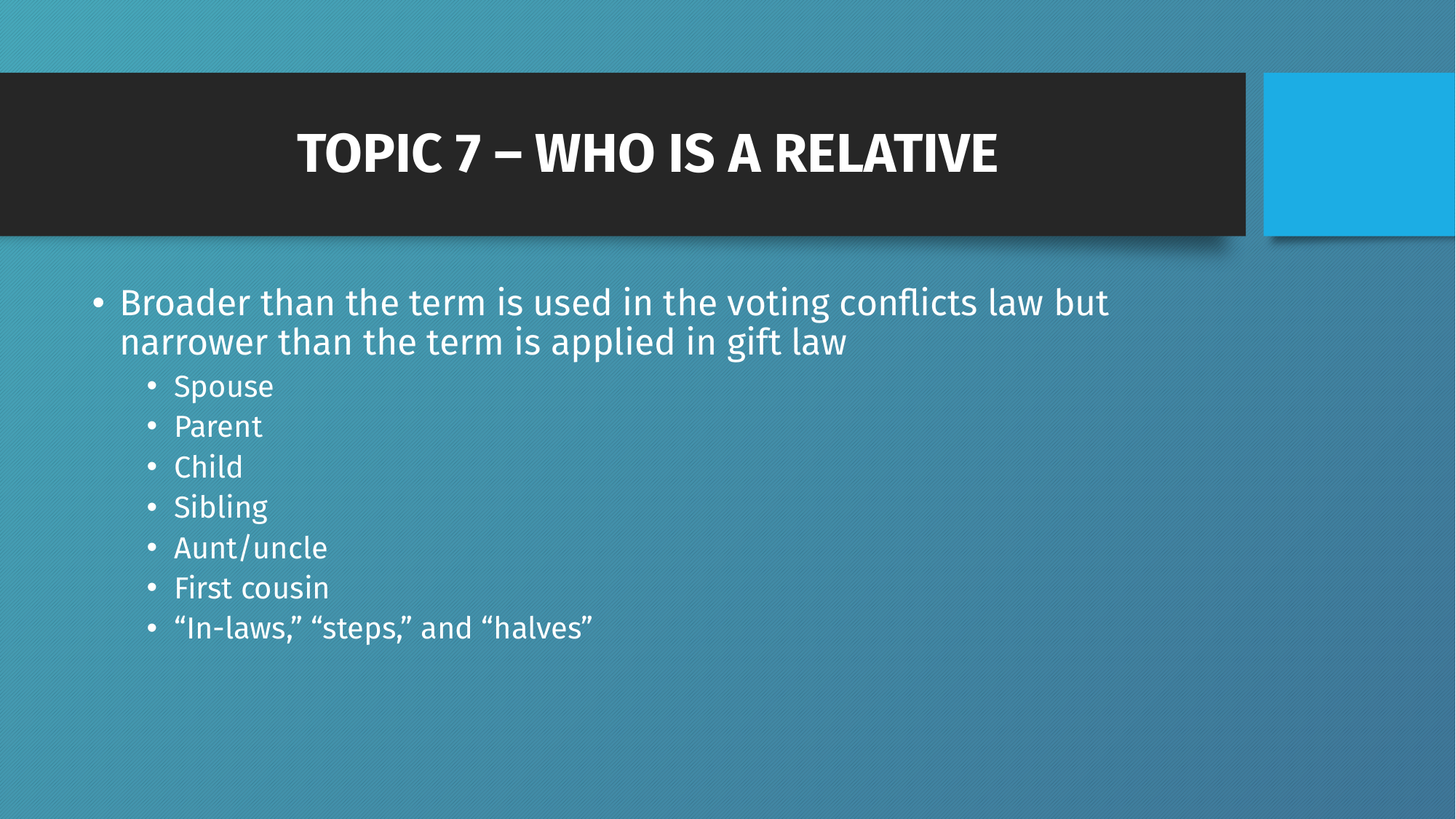

# TOPIC 7 – WHO IS A RELATIVE
Broader than the term is used in the voting conflicts law but narrower than the term is applied in gift law
Spouse
Parent
Child
Sibling
Aunt/uncle
First cousin
“In-laws,” “steps,” and “halves”